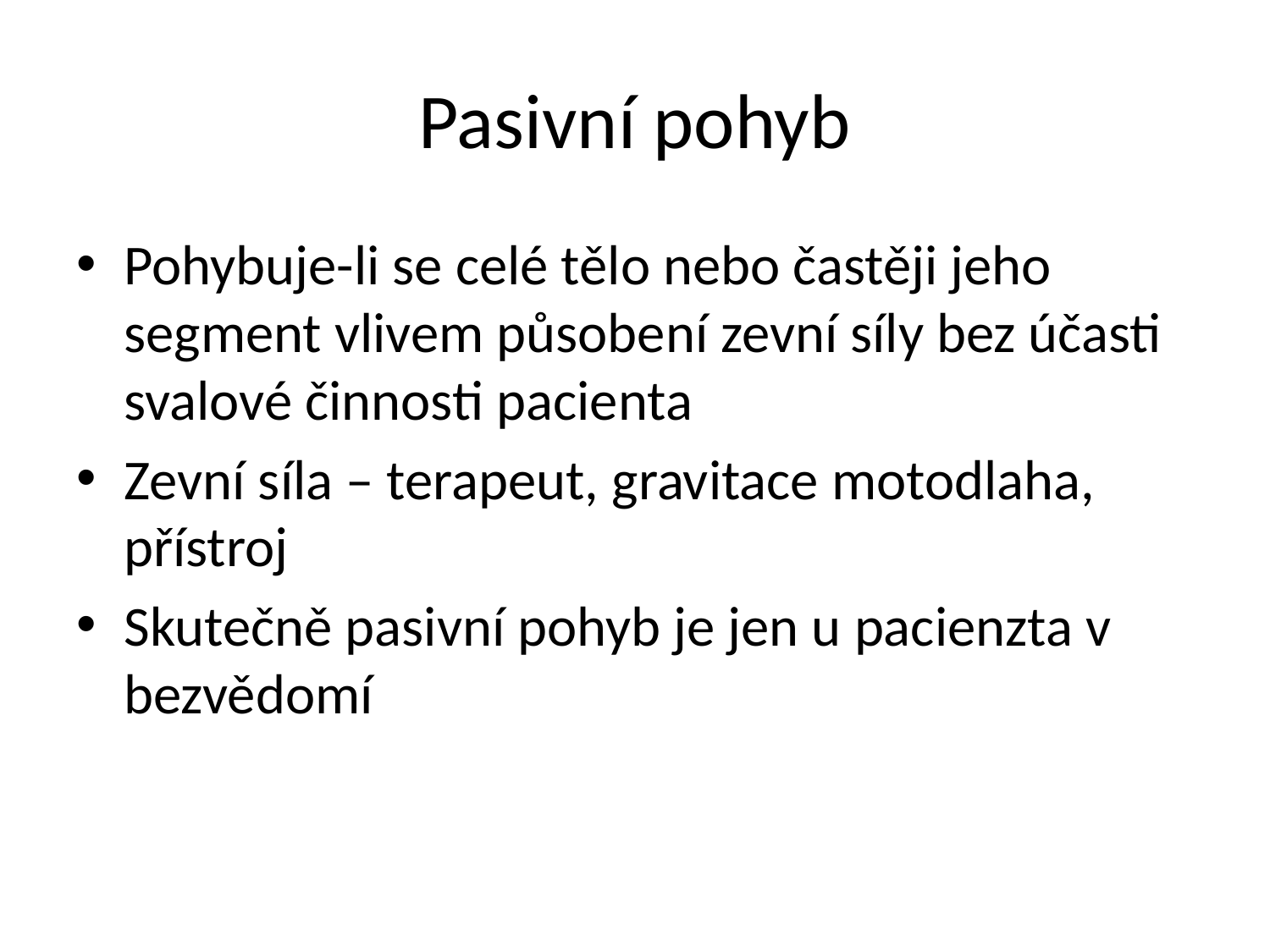

# Pasivní pohyb
Pohybuje-li se celé tělo nebo častěji jeho segment vlivem působení zevní síly bez účasti svalové činnosti pacienta
Zevní síla – terapeut, gravitace motodlaha, přístroj
Skutečně pasivní pohyb je jen u pacienzta v bezvědomí